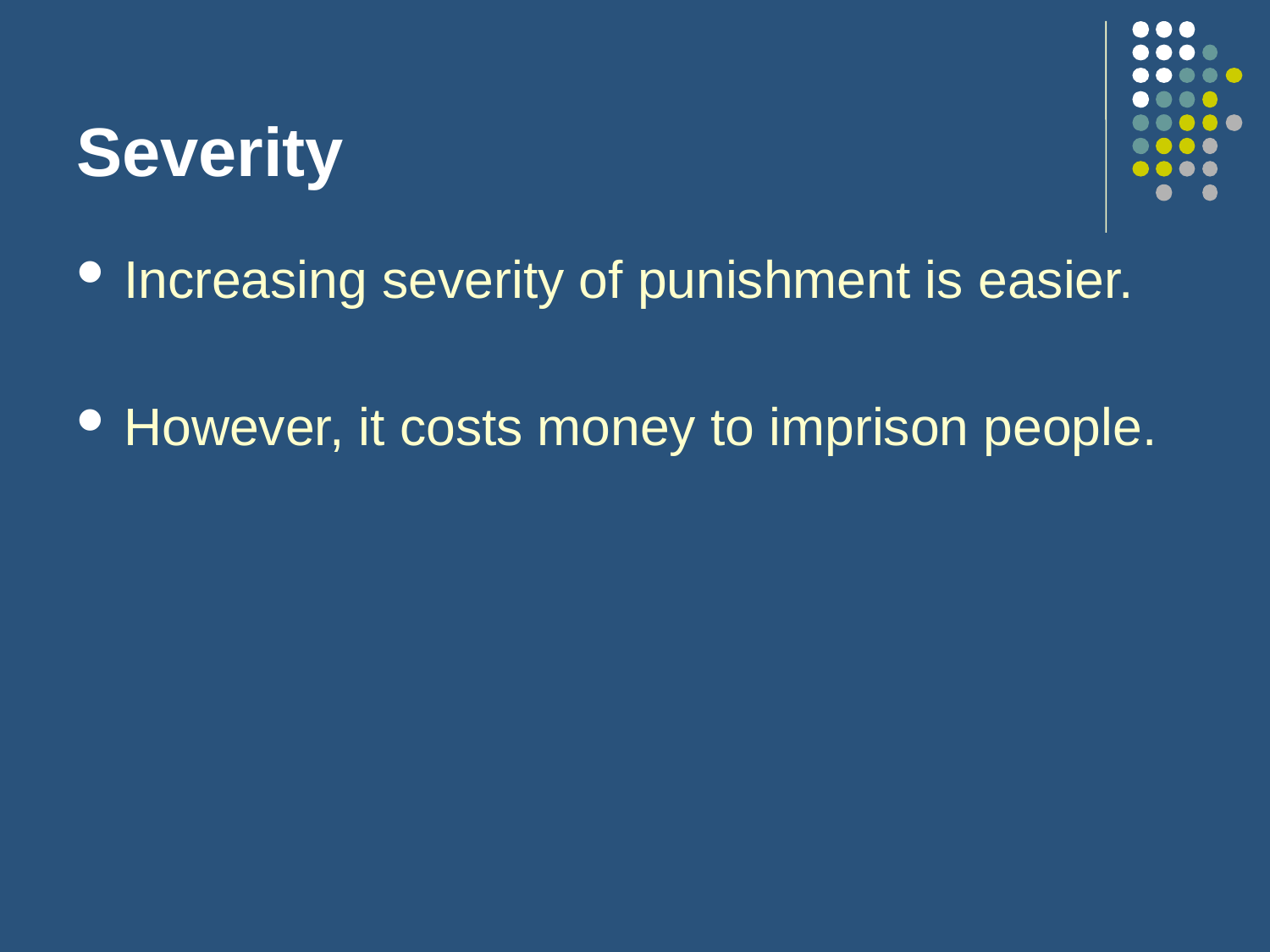

# Severity
Increasing severity of punishment is easier.

However, it costs money to imprison people.